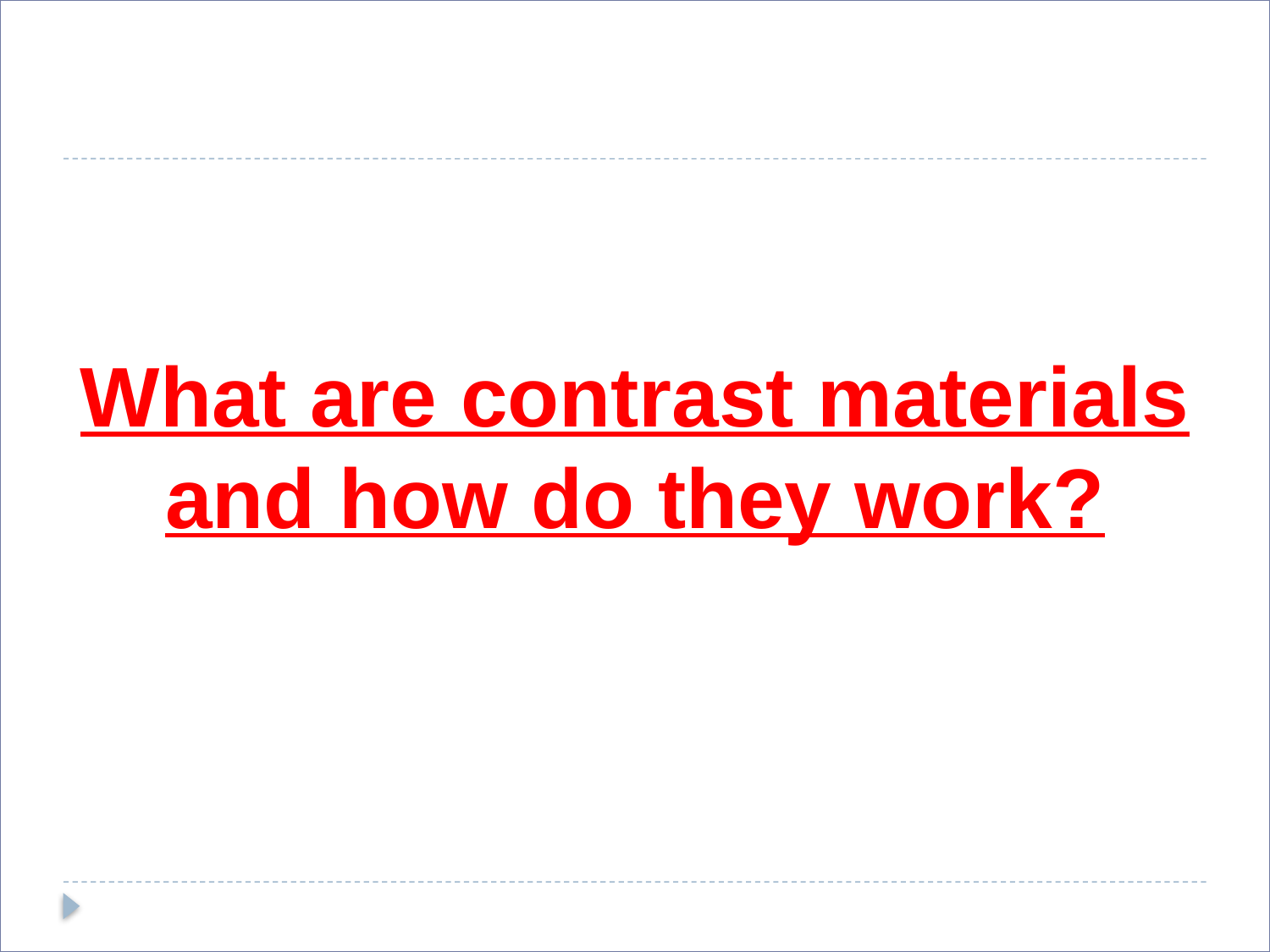

What are contrast materials and how do they work?